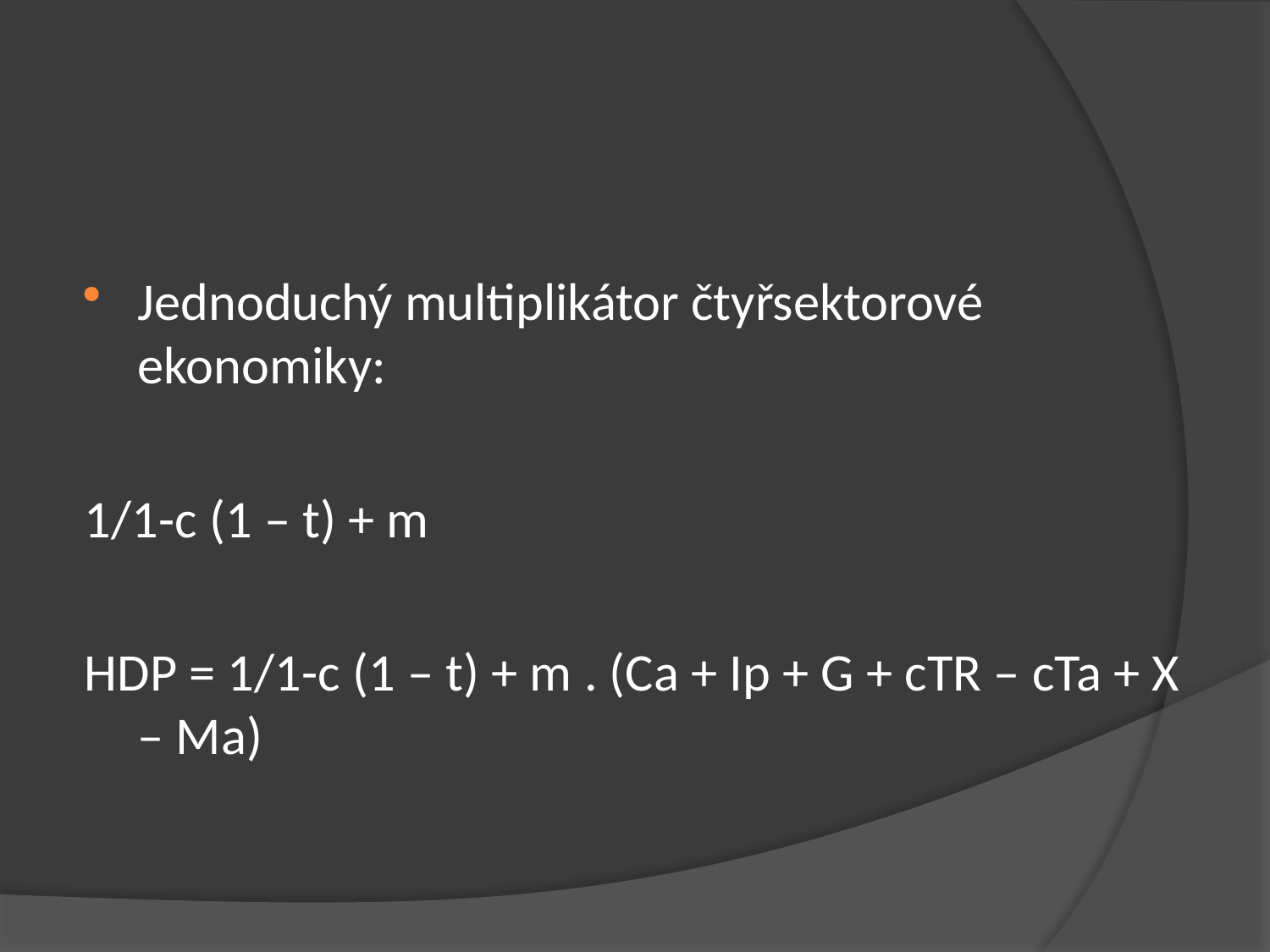

Jednoduchý multiplikátor čtyřsektorové ekonomiky:

1/1-c (1 – t) + m

HDP = 1/1-c (1 – t) + m . (Ca + Ip + G + cTR – cTa + X – Ma)‏